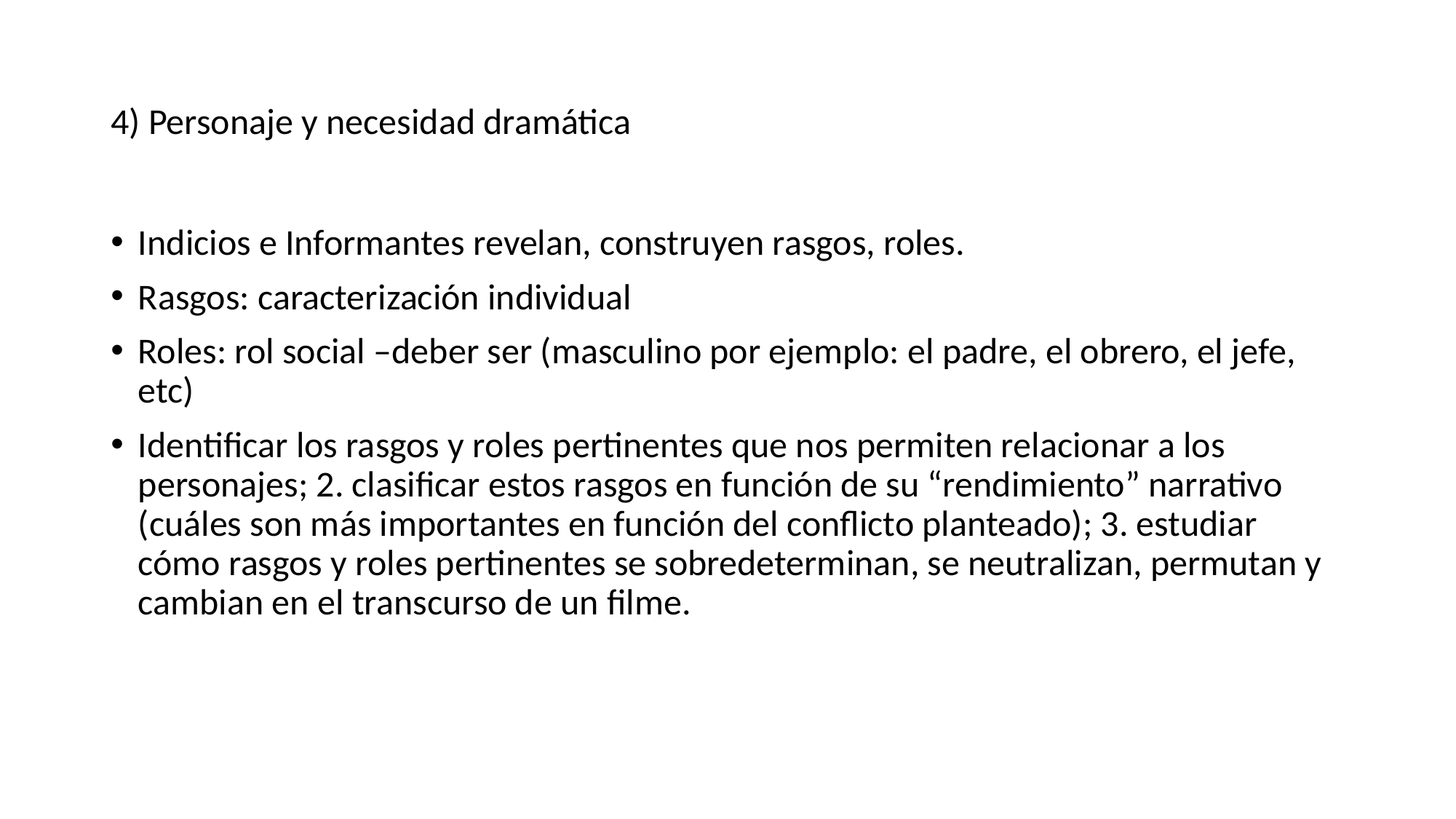

# 4) Personaje y necesidad dramática
Indicios e Informantes revelan, construyen rasgos, roles.
Rasgos: caracterización individual
Roles: rol social –deber ser (masculino por ejemplo: el padre, el obrero, el jefe, etc)
Identificar los rasgos y roles pertinentes que nos permiten relacionar a los personajes; 2. clasificar estos rasgos en función de su “rendimiento” narrativo (cuáles son más importantes en función del conflicto planteado); 3. estudiar cómo rasgos y roles pertinentes se sobredeterminan, se neutralizan, permutan y cambian en el transcurso de un filme.